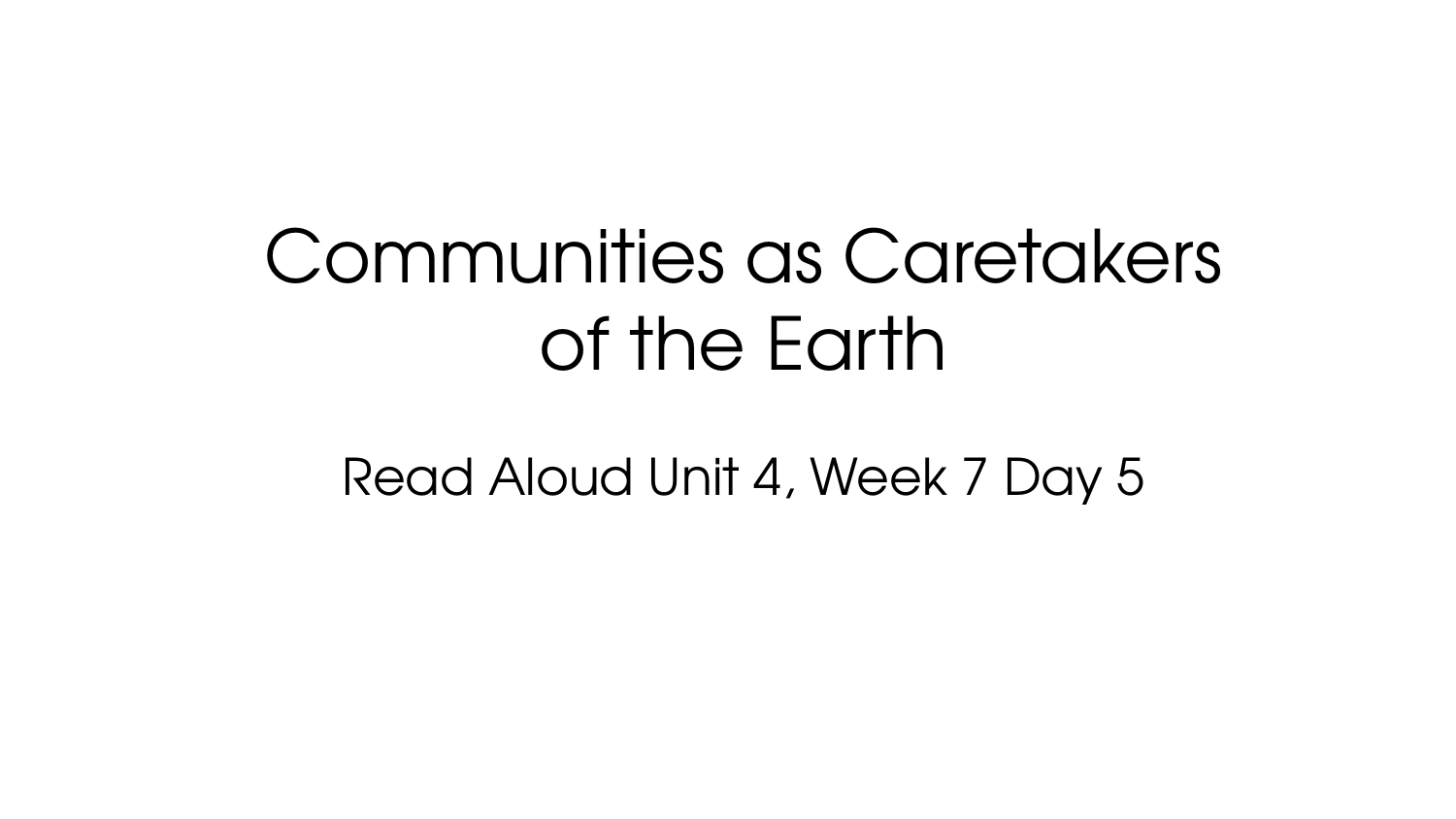

Communities as Caretakers of the Earth

Read Aloud Unit 4, Week 7 Day 5